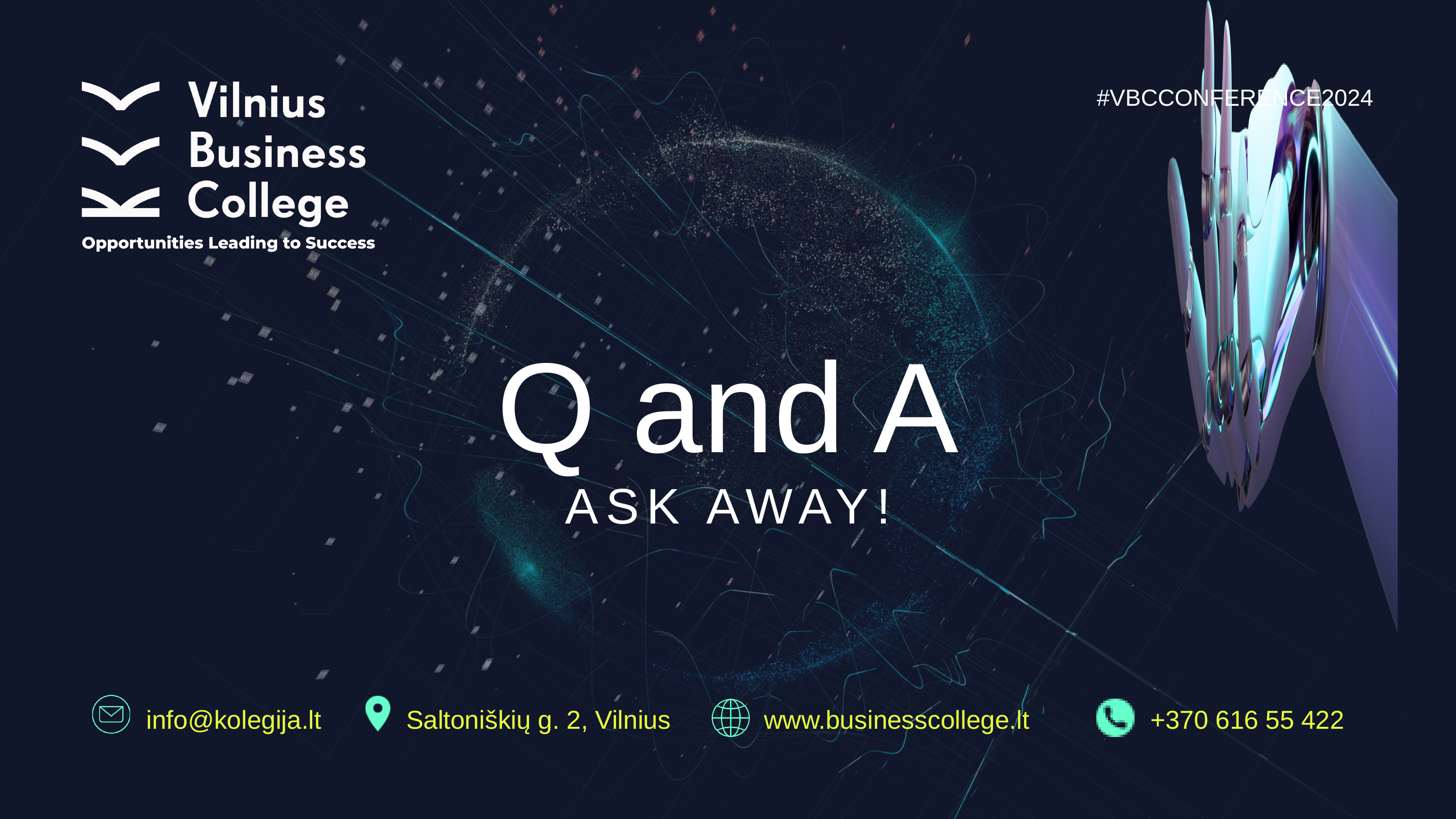

#VBCCONFERENCE2024

Q and A
ASK AWAY!

info@kolegija.lt
Saltoniškių g. 2, Vilnius
www.businesscollege.lt
+370 616 55 422